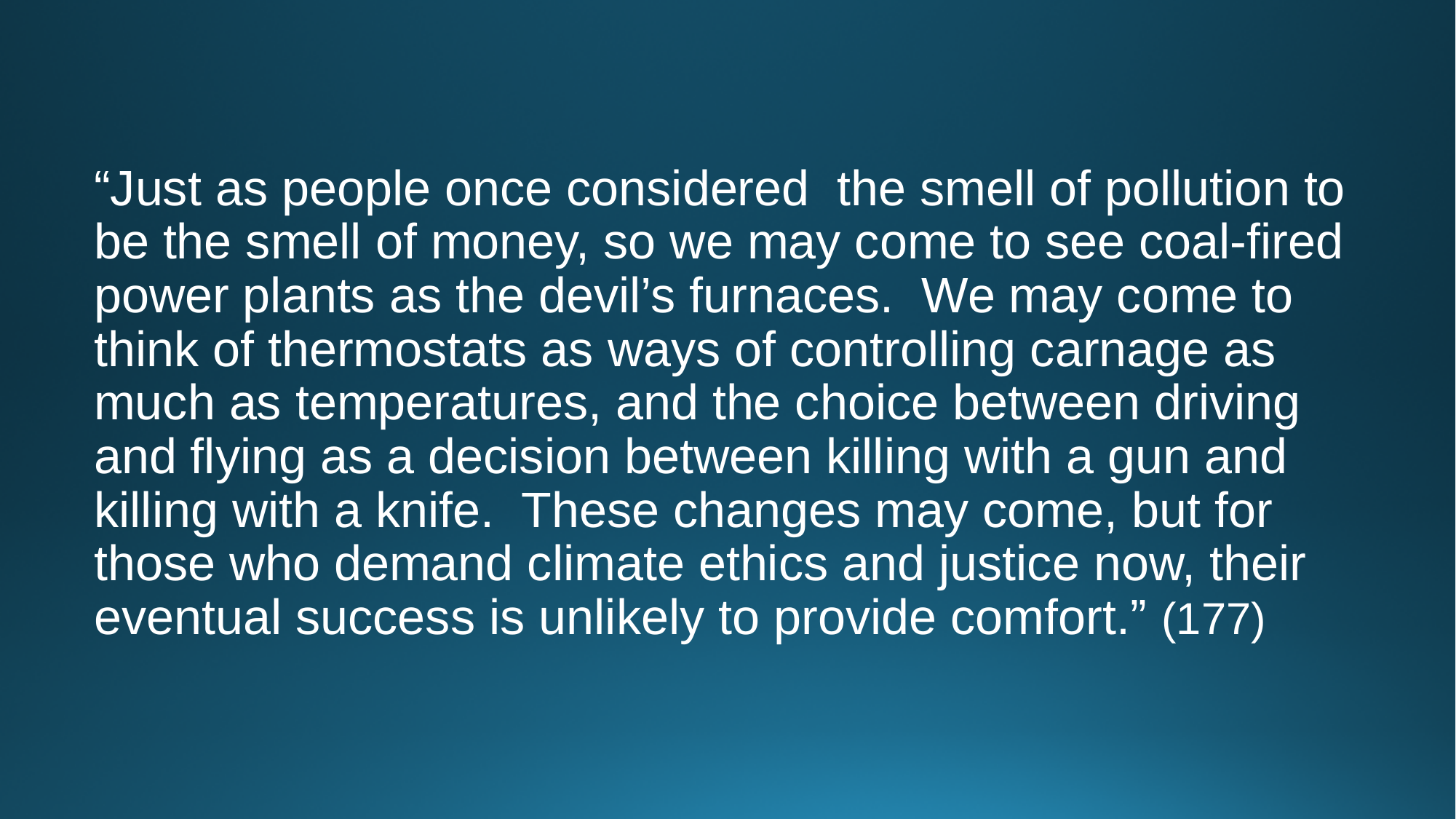

“Just as people once considered  the smell of pollution to be the smell of money, so we may come to see coal-fired power plants as the devil’s furnaces.  We may come to think of thermostats as ways of controlling carnage as much as temperatures, and the choice between driving and flying as a decision between killing with a gun and killing with a knife.  These changes may come, but for those who demand climate ethics and justice now, their eventual success is unlikely to provide comfort.” (177)